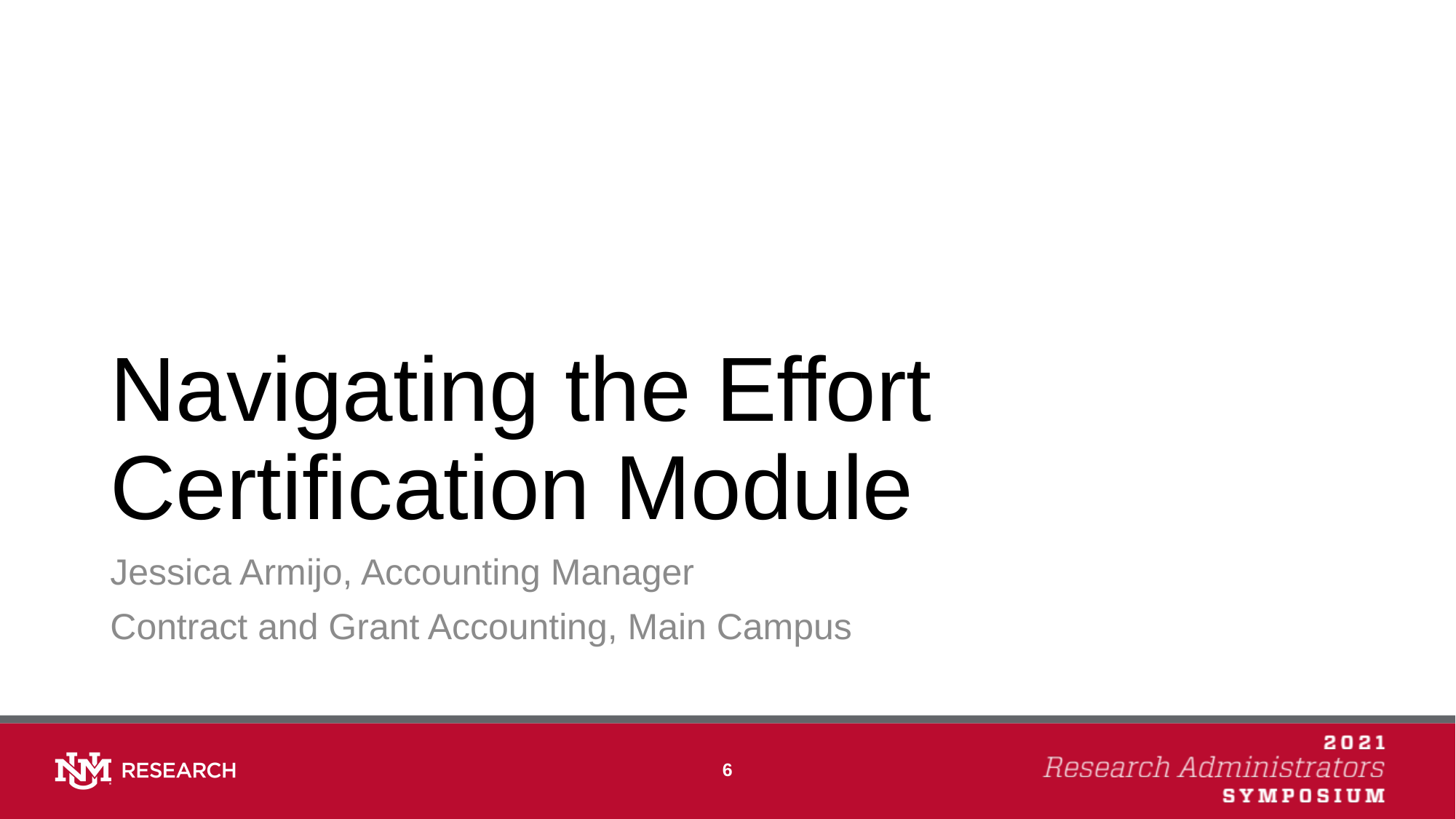

# Navigating the Effort Certification Module
Jessica Armijo, Accounting Manager
Contract and Grant Accounting, Main Campus
6